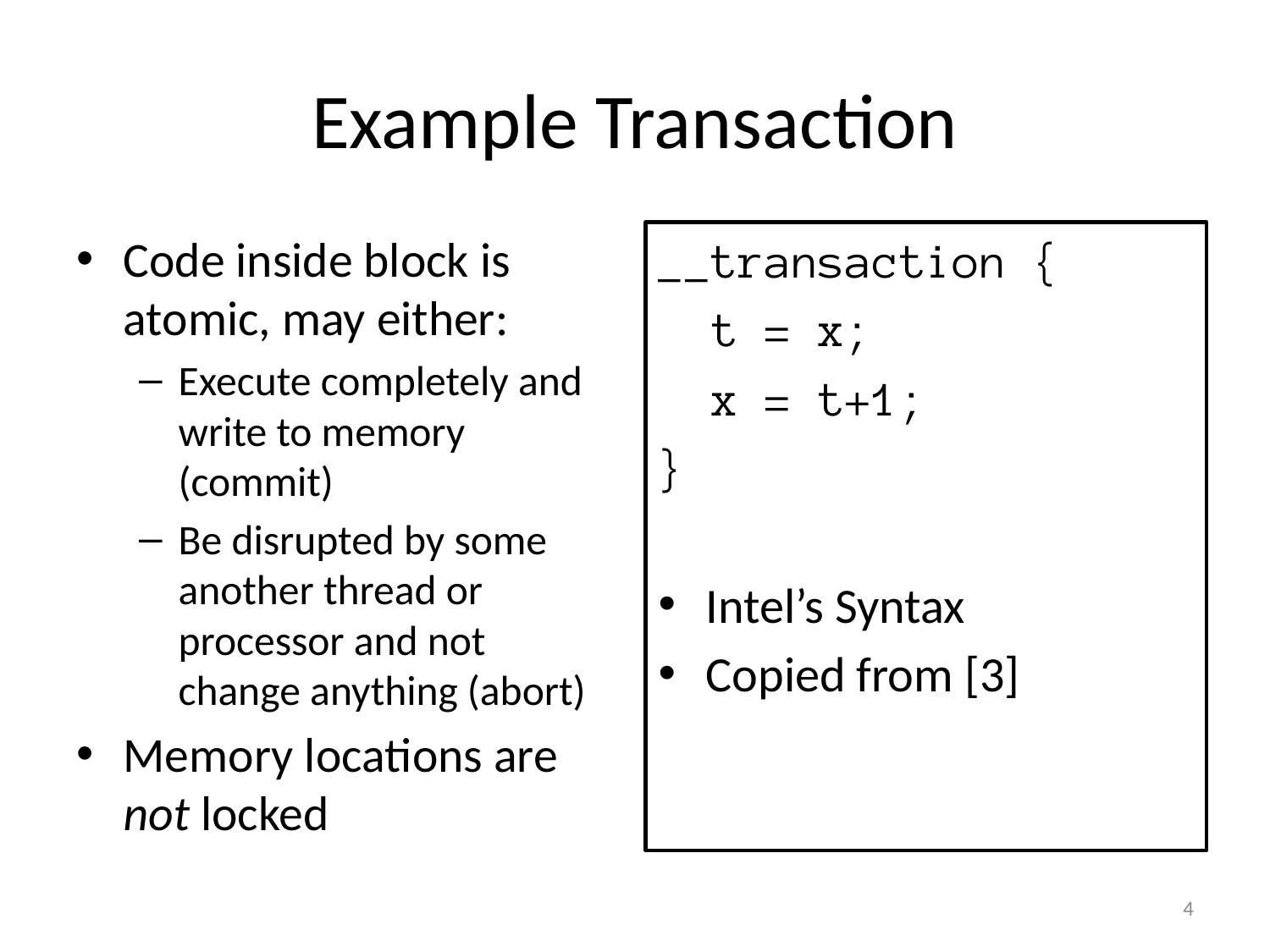

# Example Transaction
Code inside block is atomic, may either:
Execute completely and write to memory (commit)
Be disrupted by some another thread or processor and not change anything (abort)
Memory locations are not locked
__transaction {
  t = x;
  x = t+1;
}

Intel’s Syntax
Copied from [3]
4